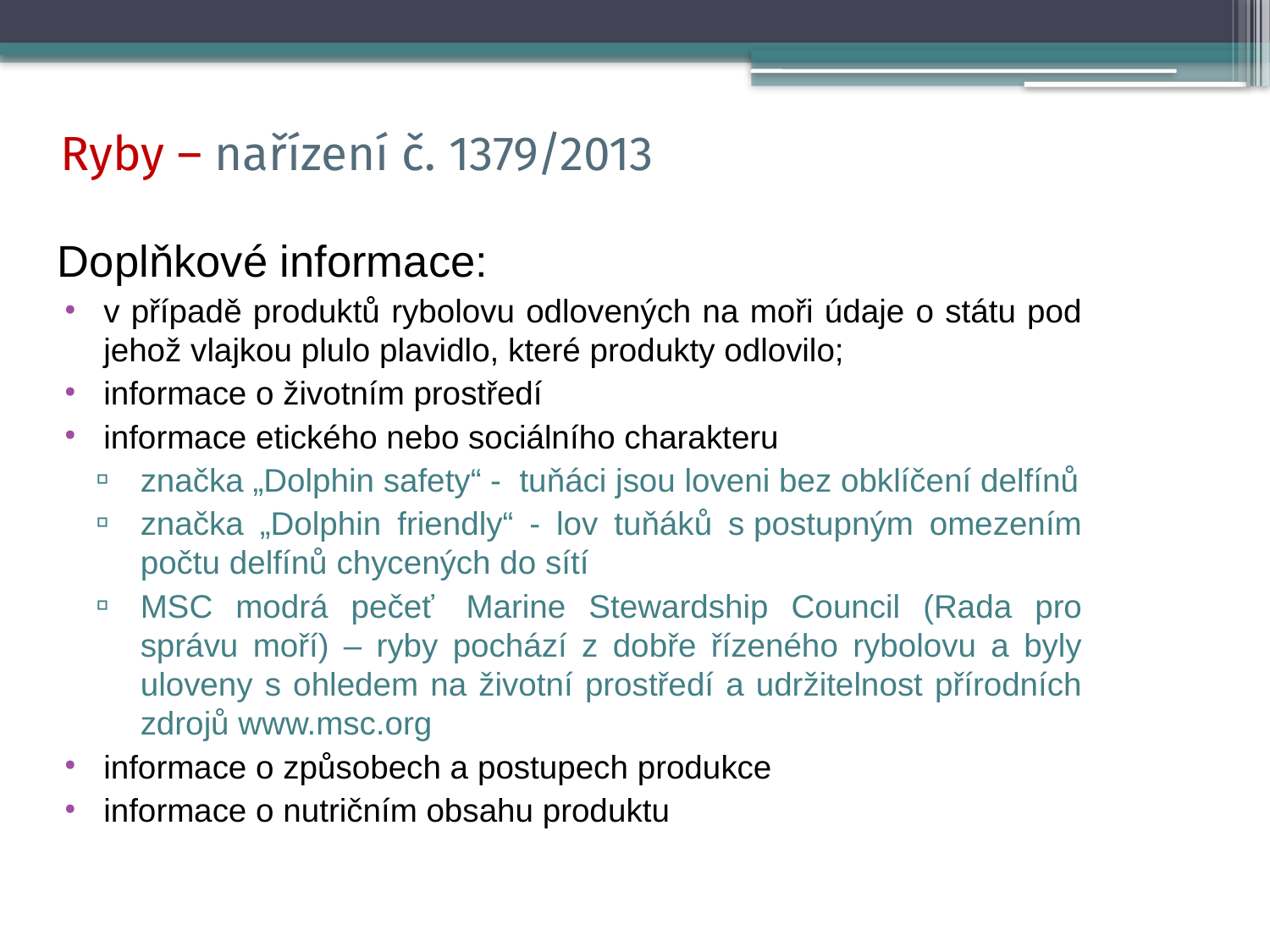

# Ryby – nařízení č. 1379/2013
Doplňkové informace:
v případě produktů rybolovu odlovených na moři údaje o státu pod jehož vlajkou plulo plavidlo, které produkty odlovilo;
informace o životním prostředí
informace etického nebo sociálního charakteru
značka „Dolphin safety“ -  tuňáci jsou loveni bez obklíčení delfínů
značka „Dolphin friendly“ - lov tuňáků s postupným omezením počtu delfínů chycených do sítí
MSC modrá pečeť  Marine Stewardship Council (Rada pro správu moří) – ryby pochází z dobře řízeného rybolovu a byly uloveny s ohledem na životní prostředí a udržitelnost přírodních zdrojů www.msc.org
informace o způsobech a postupech produkce
informace o nutričním obsahu produktu